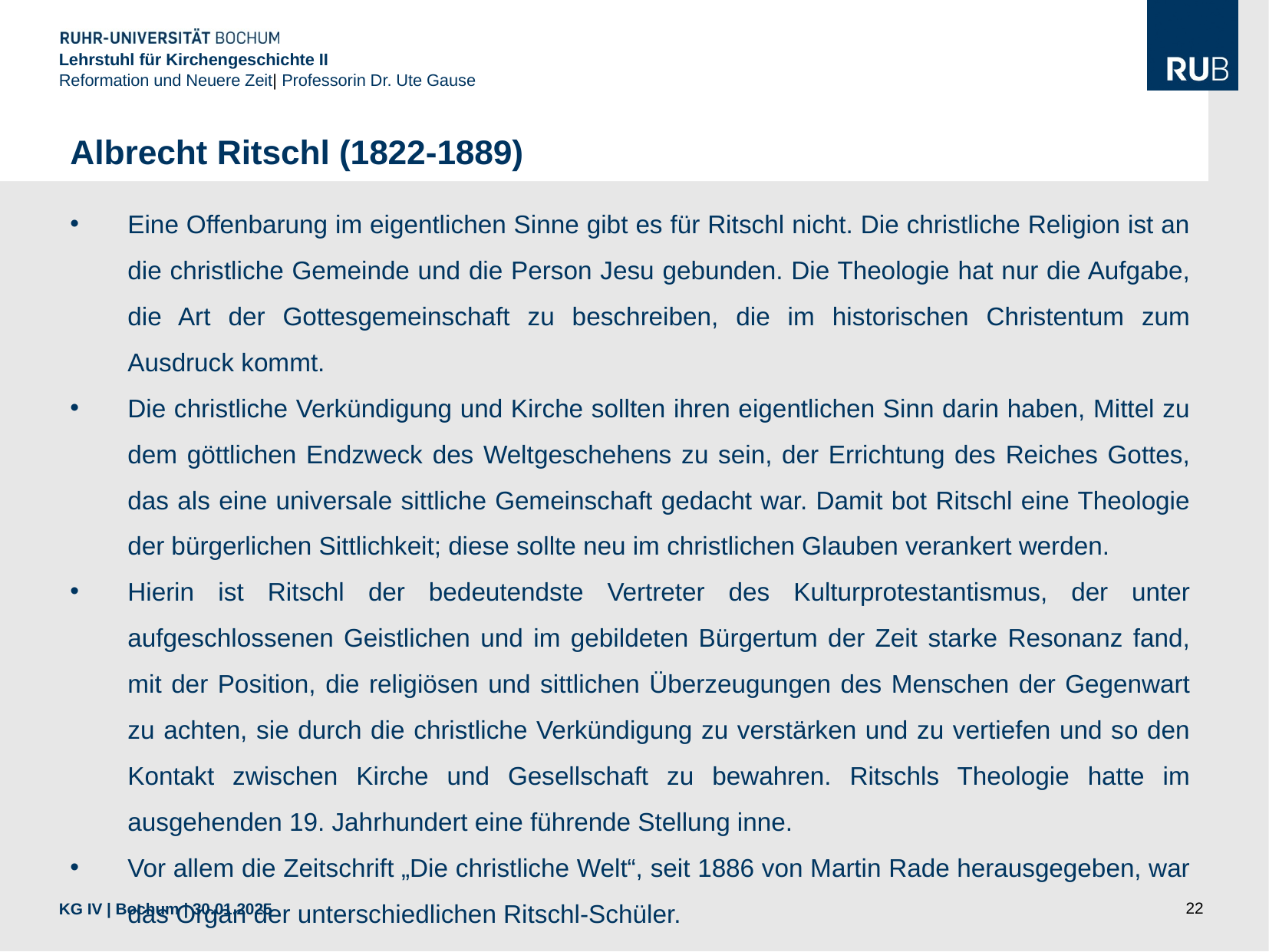

Lehrstuhl für Kirchengeschichte II
Reformation und Neuere Zeit| Professorin Dr. Ute Gause
Albrecht Ritschl (1822-1889)
Eine Offenbarung im eigentlichen Sinne gibt es für Ritschl nicht. Die christliche Religion ist an die christliche Gemeinde und die Person Jesu gebunden. Die Theologie hat nur die Aufgabe, die Art der Gottesgemeinschaft zu beschreiben, die im historischen Christentum zum Ausdruck kommt.
Die christliche Verkündigung und Kirche sollten ihren eigentlichen Sinn darin haben, Mittel zu dem göttlichen Endzweck des Weltgeschehens zu sein, der Errichtung des Reiches Gottes, das als eine universale sittliche Gemeinschaft gedacht war. Damit bot Ritschl eine Theologie der bürgerlichen Sittlichkeit; diese sollte neu im christlichen Glauben verankert werden.
Hierin ist Ritschl der bedeutendste Vertreter des Kulturprotestantismus, der unter aufgeschlossenen Geistlichen und im gebildeten Bürgertum der Zeit starke Resonanz fand, mit der Position, die religiösen und sittlichen Überzeugungen des Menschen der Gegenwart zu achten, sie durch die christliche Verkündigung zu verstärken und zu vertiefen und so den Kontakt zwischen Kirche und Gesellschaft zu bewahren. Ritschls Theologie hatte im ausgehenden 19. Jahrhundert eine führende Stellung inne.
Vor allem die Zeitschrift „Die christliche Welt“, seit 1886 von Martin Rade herausgegeben, war das Organ der unterschiedlichen Ritschl-Schüler.
KG IV | Bochum | 30.01.2025